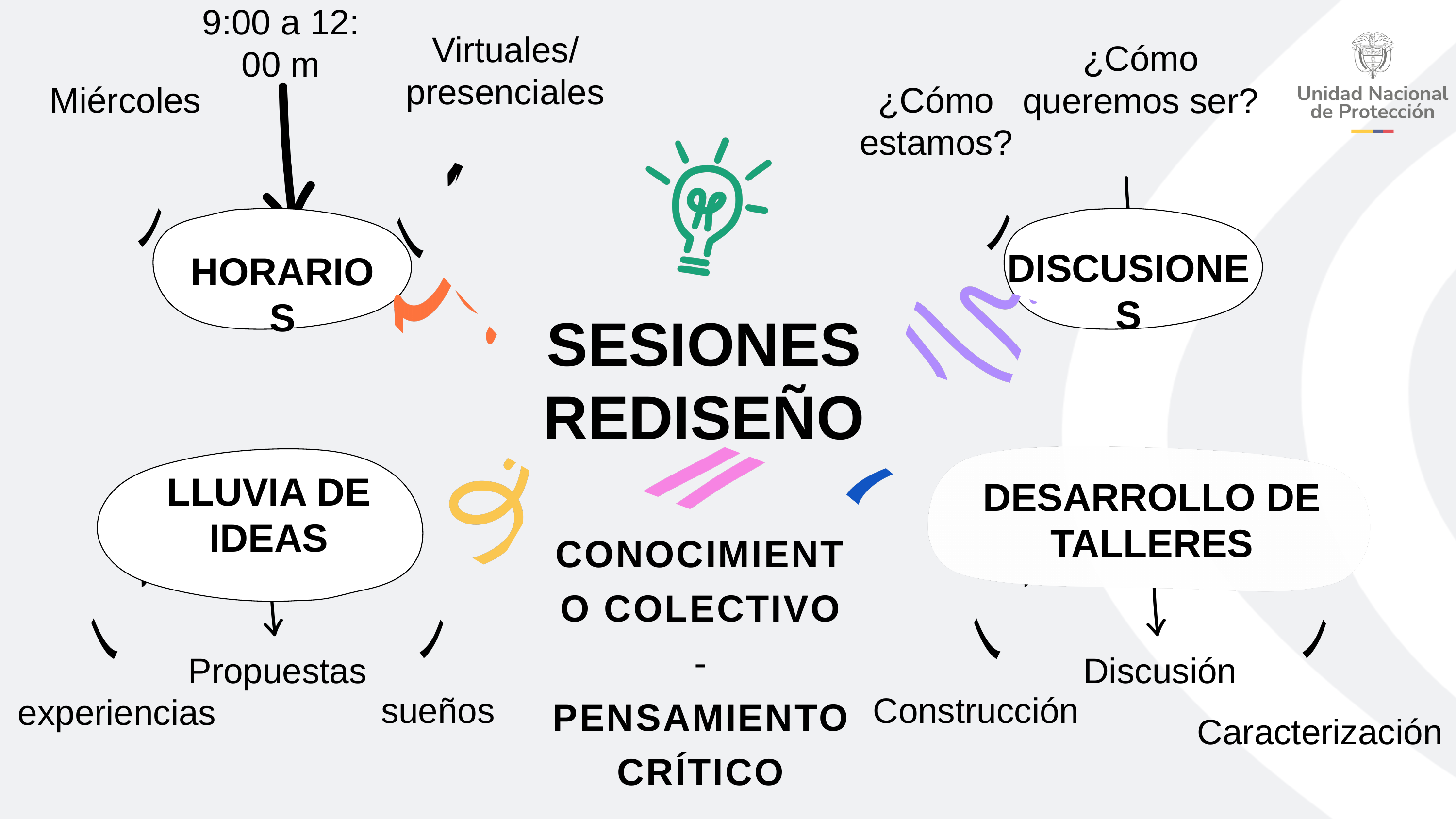

9:00 a 12: 00 m
Virtuales/
presenciales
¿Cómo queremos ser?
Miércoles
¿Cómo estamos?

DISCUSIONES
HORARIOS

SESIONES
REDISEÑO

LLUVIA DE IDEAS
DESARROLLO DE TALLERES
CONOCIMIENTO COLECTIVO
-
PENSAMIENTO
CRÍTICO

Propuestas
Discusión
sueños
Construcción
experiencias
Caracterización